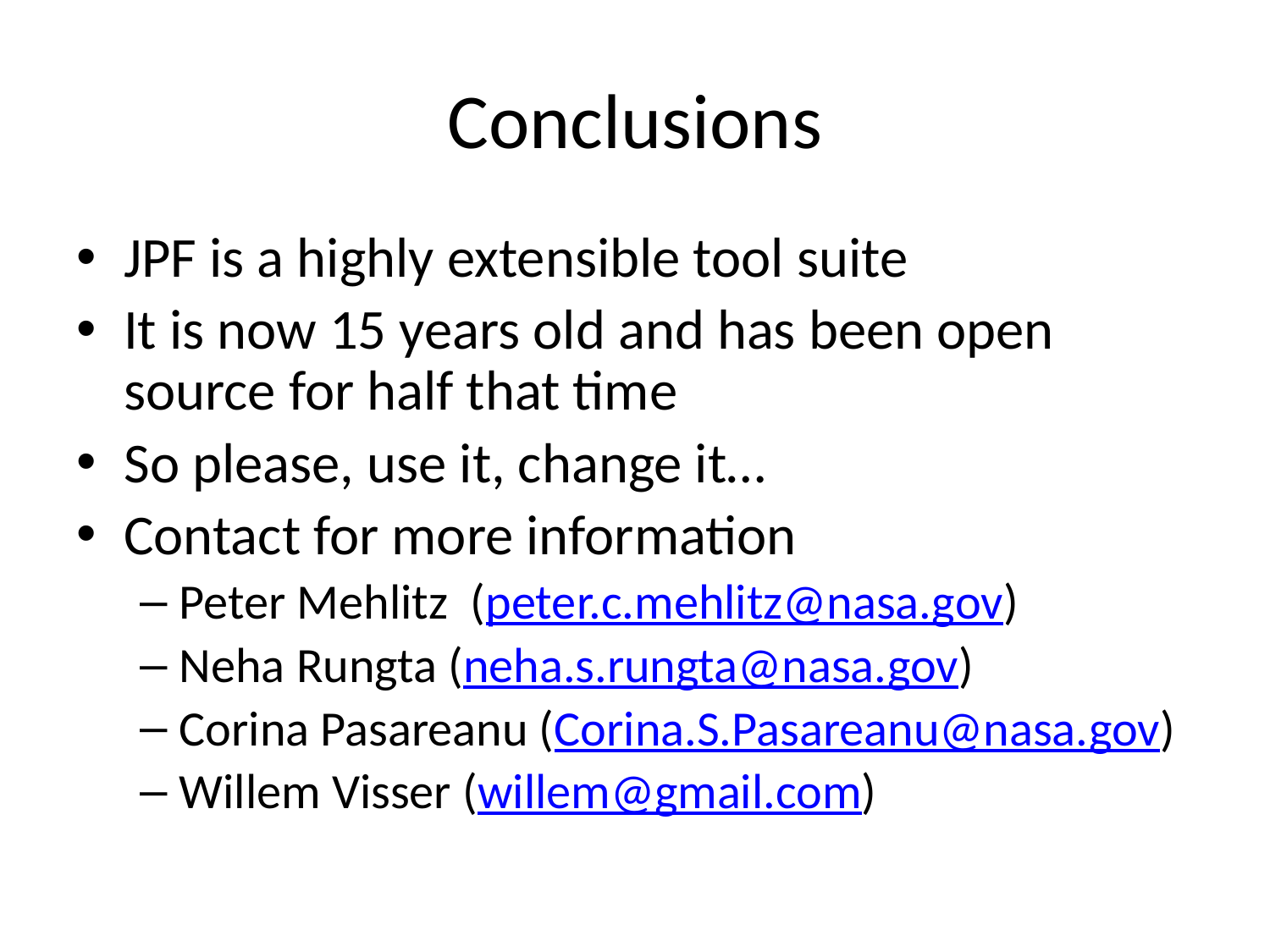

# Conclusions
JPF is a highly extensible tool suite
It is now 15 years old and has been open source for half that time
So please, use it, change it…
Contact for more information
Peter Mehlitz  (peter.c.mehlitz@nasa.gov)
Neha Rungta (neha.s.rungta@nasa.gov)
Corina Pasareanu (Corina.S.Pasareanu@nasa.gov)
Willem Visser (willem@gmail.com)